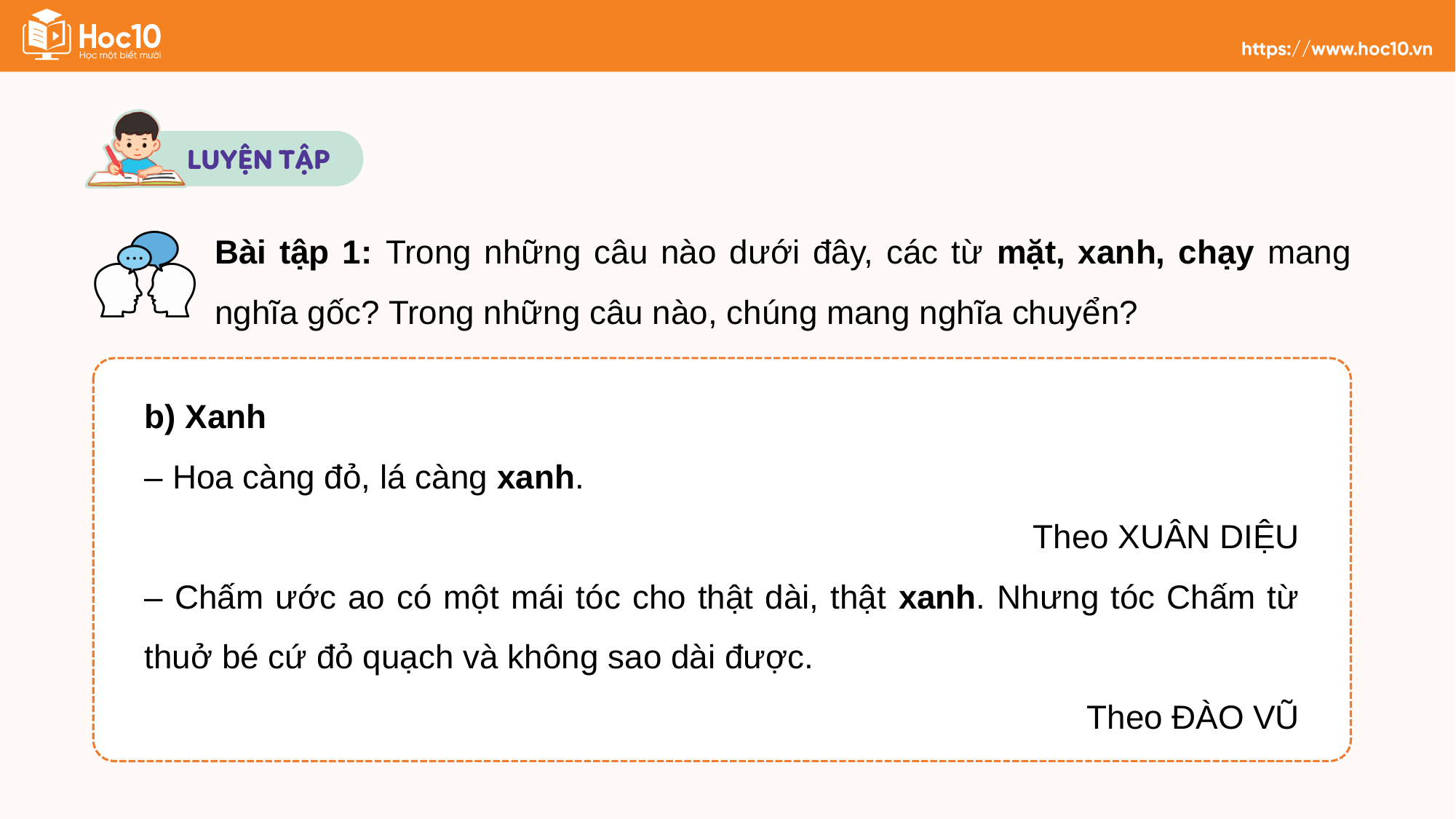

Bài tập 1: Trong những câu nào dưới đây, các từ mặt, xanh, chạy mang nghĩa gốc? Trong những câu nào, chúng mang nghĩa chuyển?

b) Xanh
– Hoa càng đỏ, lá càng xanh.
Theo XUÂN DIỆU
– Chấm ước ao có một mái tóc cho thật dài, thật xanh. Nhưng tóc Chấm từ thuở bé cứ đỏ quạch và không sao dài được.
Theo ĐÀO VŨ